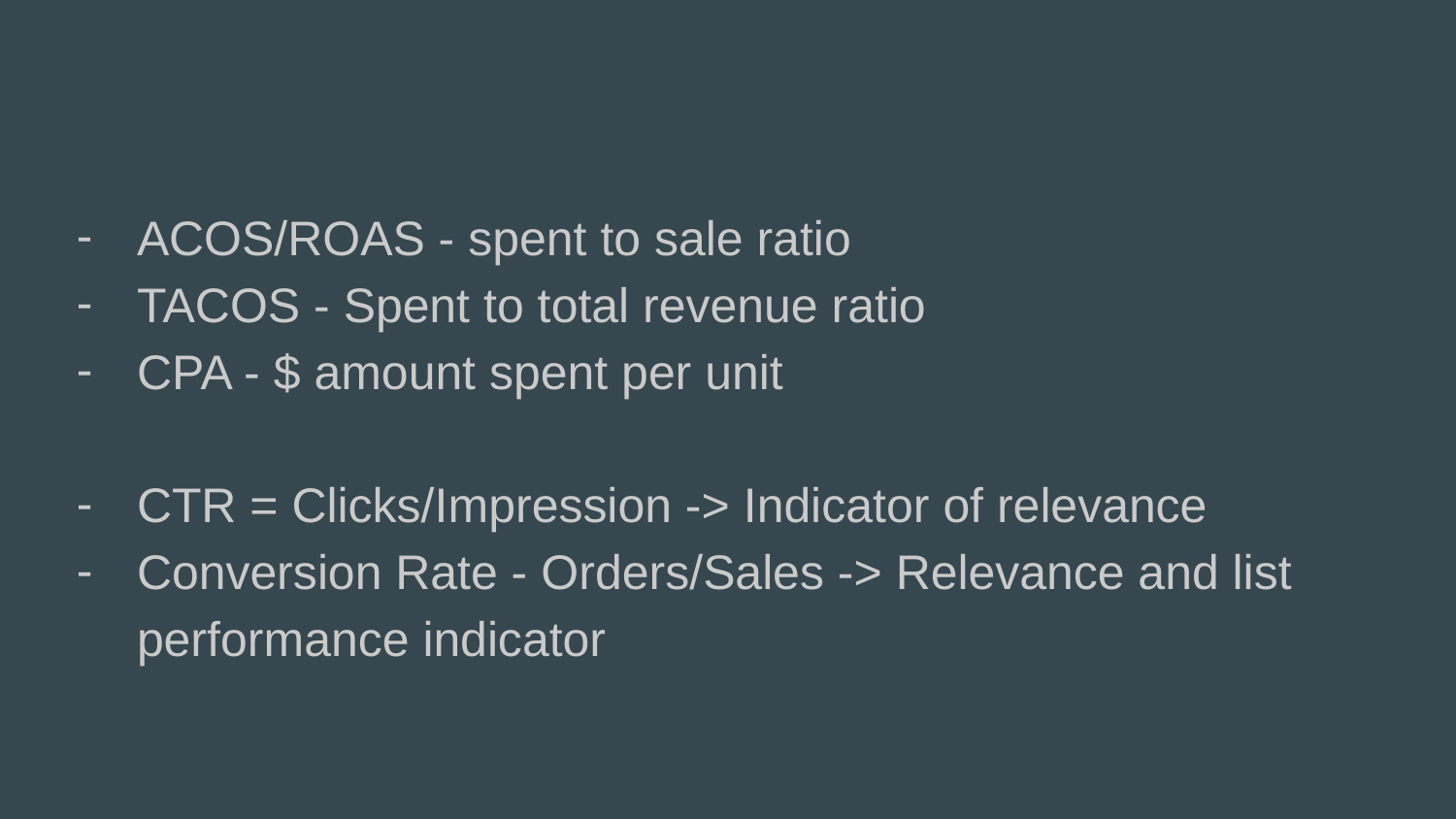

ACOS/ROAS - spent to sale ratio
TACOS - Spent to total revenue ratio
CPA - $ amount spent per unit
CTR = Clicks/Impression -> Indicator of relevance
Conversion Rate - Orders/Sales -> Relevance and list performance indicator